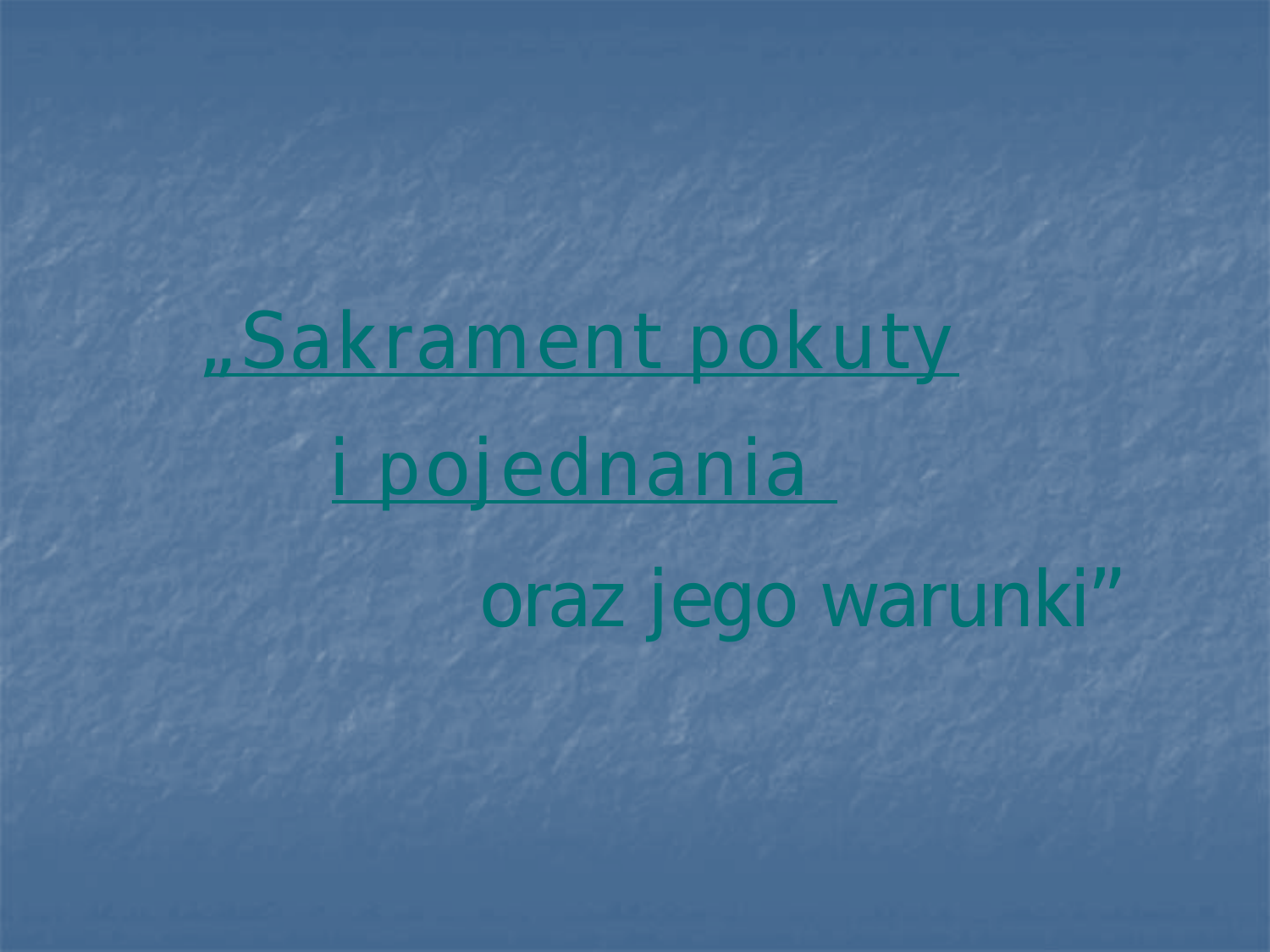

# „Sakrament pokuty i pojednania oraz jego warunki”